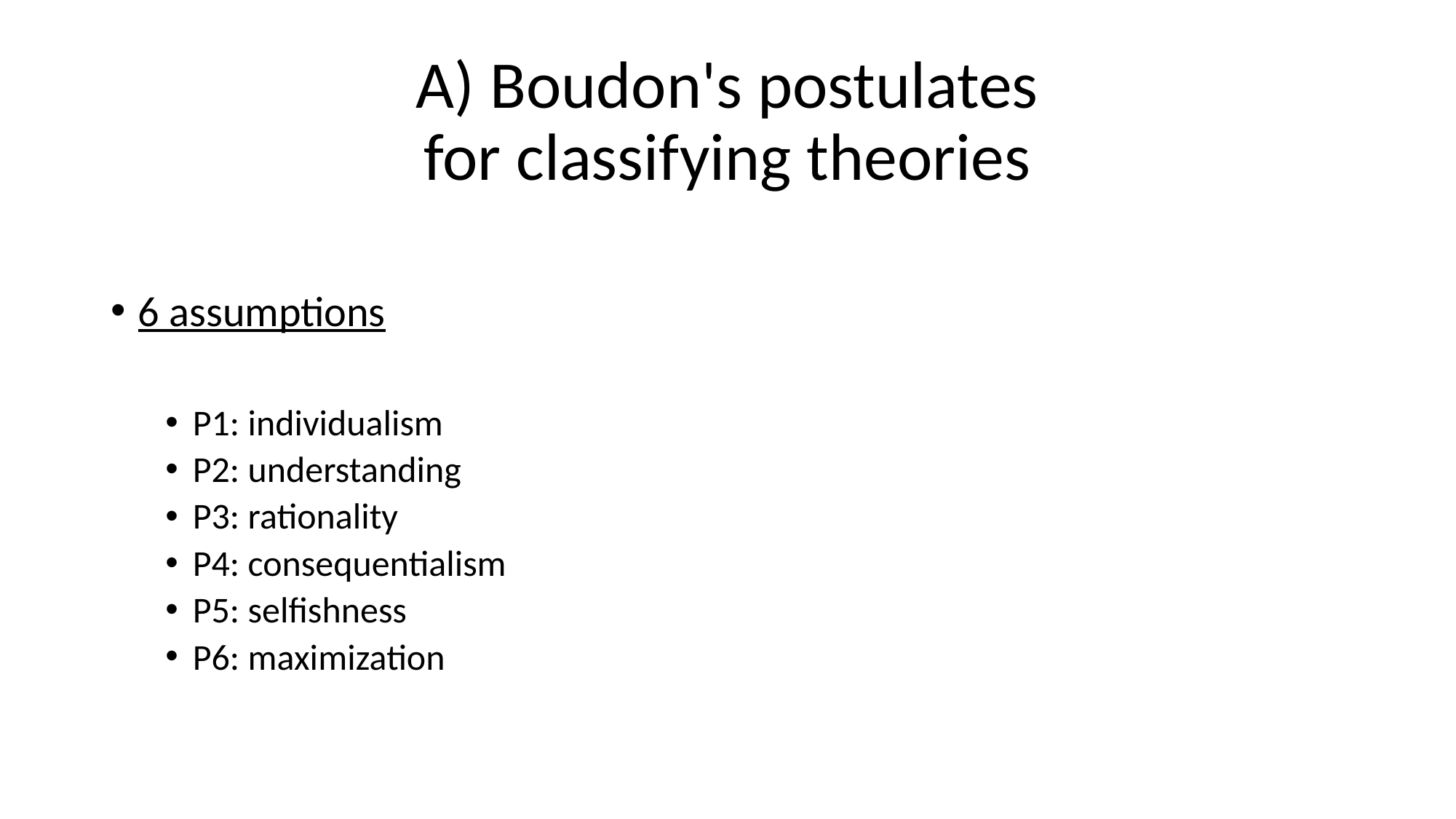

# A) Boudon's postulates for classifying theories

6 assumptions

P1: individualism
P2: understanding
P3: rationality
P4: consequentialism
P5: selfishness
P6: maximization